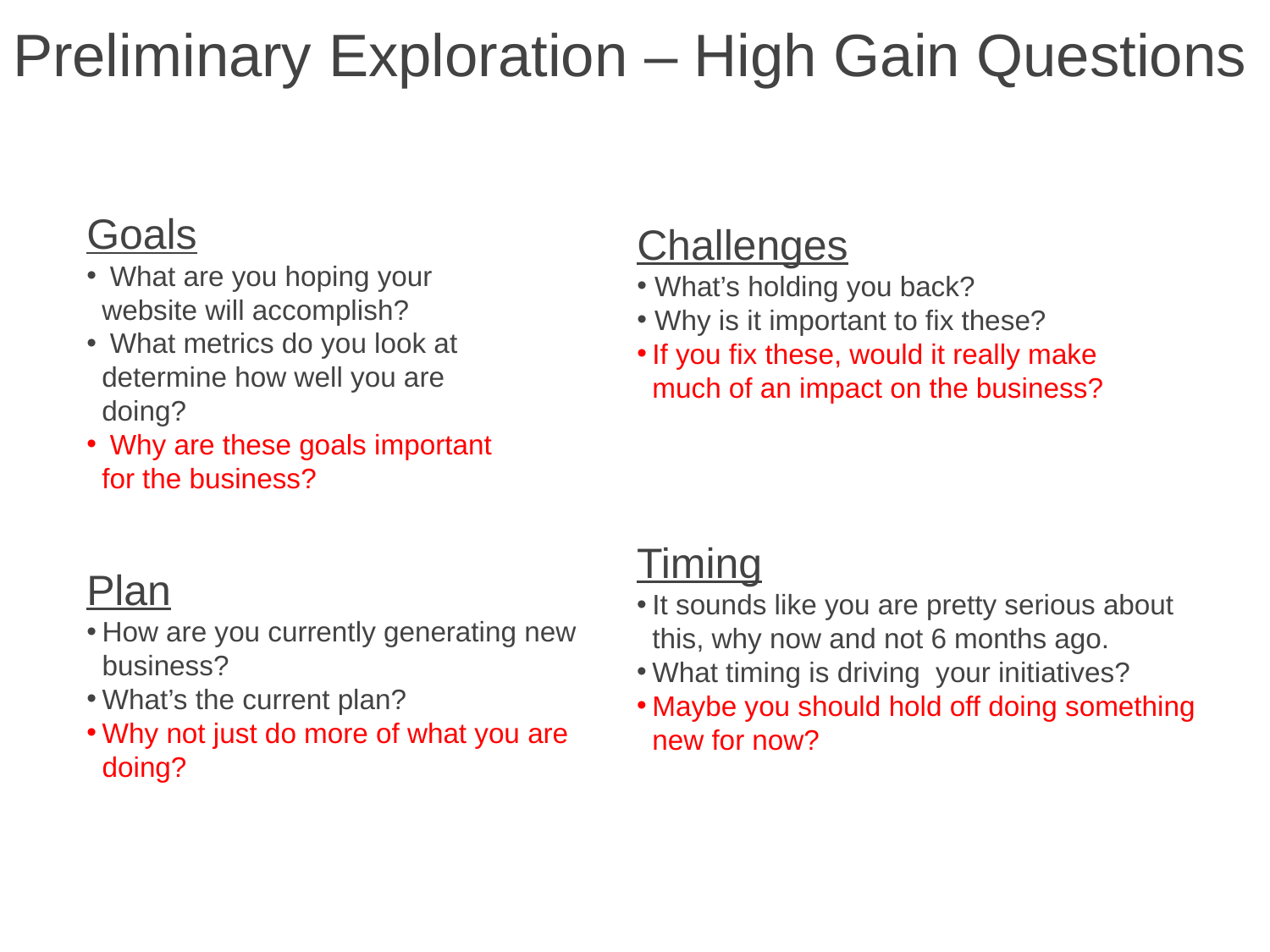

# Preliminary Exploration – High Gain Questions
Goals
 What are you hoping your website will accomplish?
 What metrics do you look at determine how well you are doing?
 Why are these goals important for the business?

Challenges
 What’s holding you back?
 Why is it important to fix these?
If you fix these, would it really make much of an impact on the business?

Timing
It sounds like you are pretty serious about this, why now and not 6 months ago.
What timing is driving  your initiatives?
Maybe you should hold off doing something new for now?

Plan
How are you currently generating new business?
What’s the current plan?
Why not just do more of what you are doing?